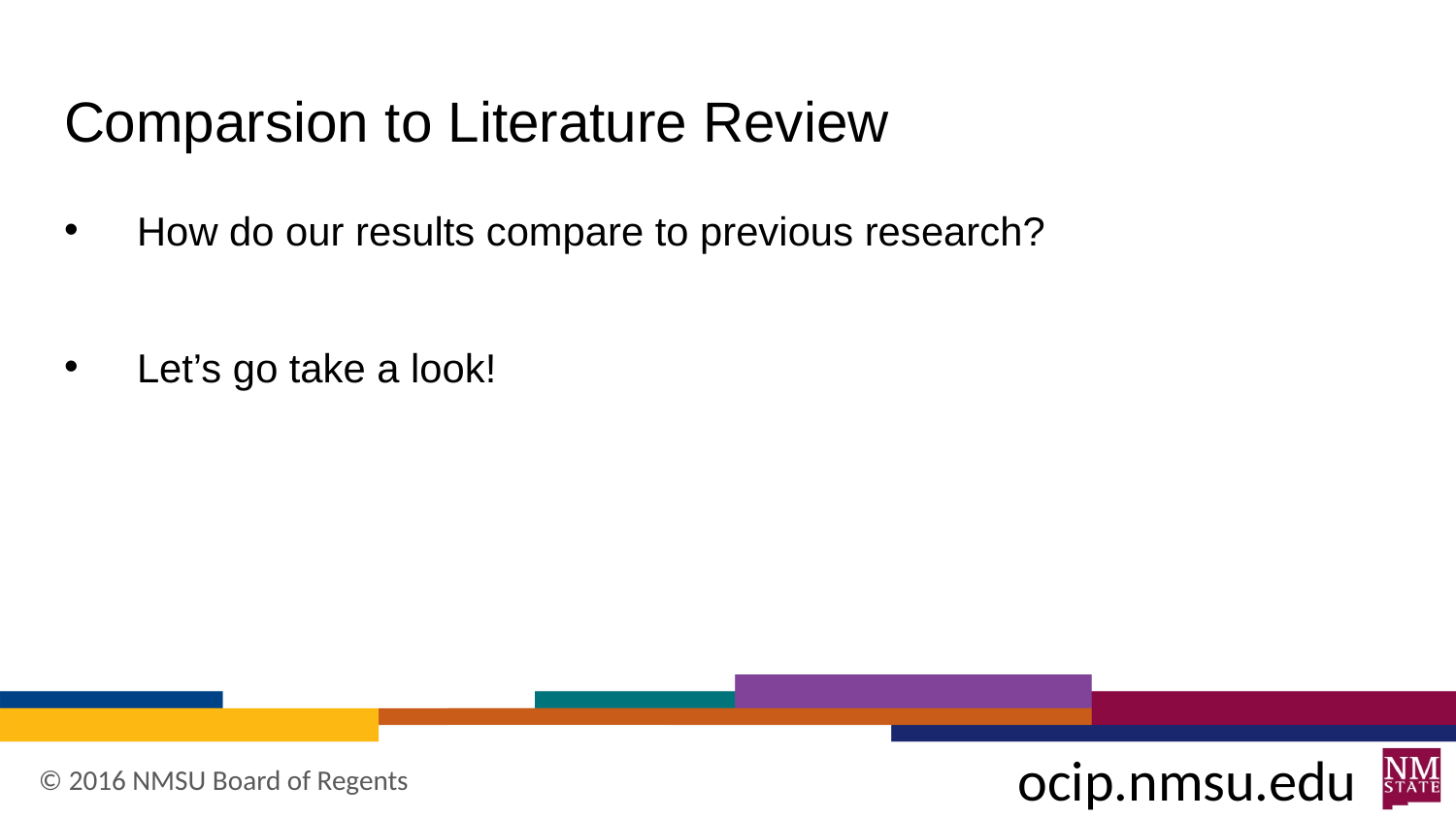

# Comparsion to Literature Review
How do our results compare to previous research?
Let’s go take a look!